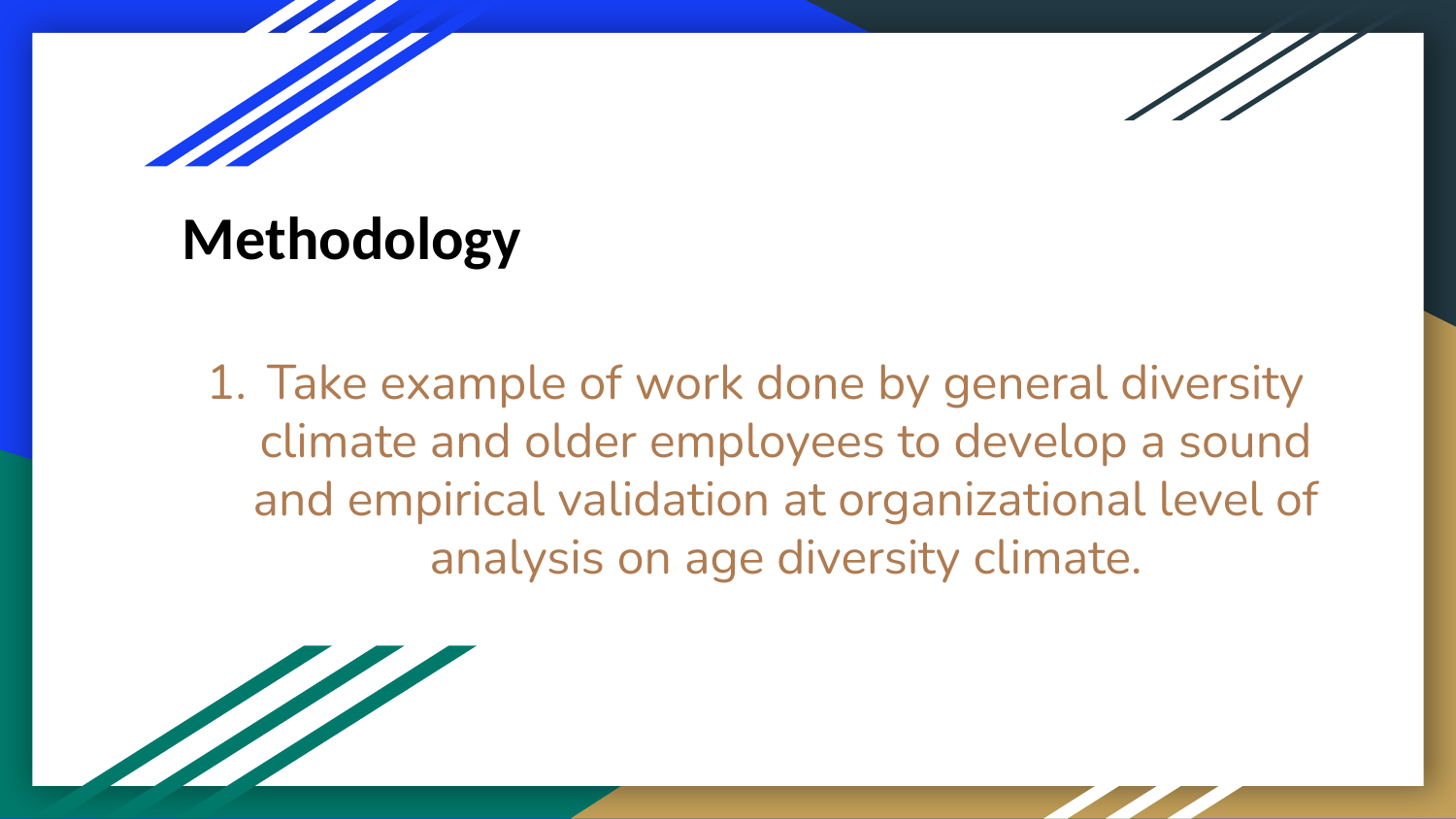

Methodology
# Take example of work done by general diversity climate and older employees to develop a sound and empirical validation at organizational level of analysis on age diversity climate.